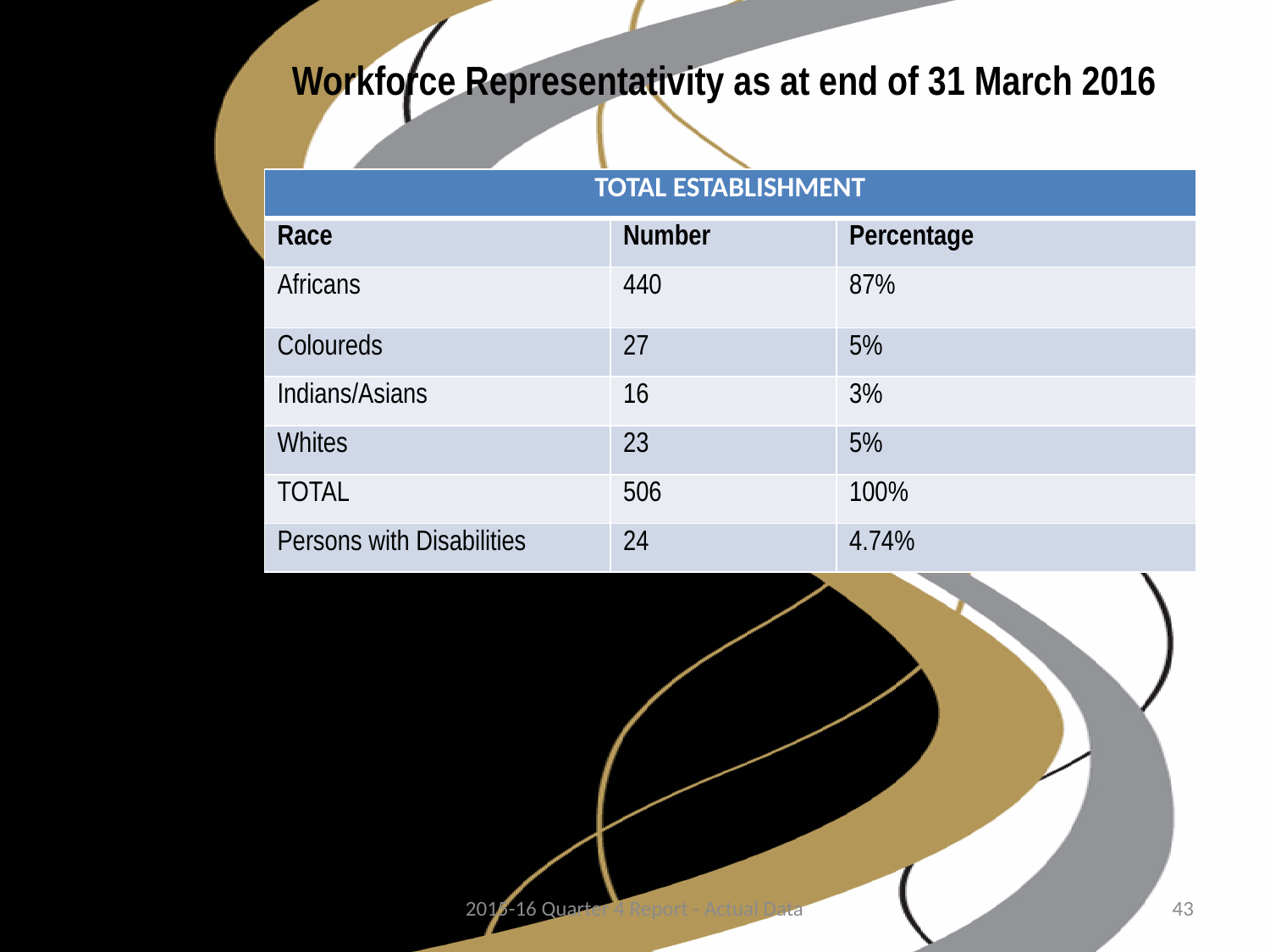

# Workforce Representativity as at end of 31 March 2016
| TOTAL ESTABLISHMENT |  |  |
| --- | --- | --- |
| Race | Number | Percentage |
| Africans | 440 | 87% |
| Coloureds | 27 | 5% |
| Indians/Asians | 16 | 3% |
| Whites | 23 | 5% |
| TOTAL | 506 | 100% |
| Persons with Disabilities | 24 | 4.74% |
* Statistics excludes 9 (interns and  short term contract workers).
2015-16 Quarter 4 Report - Actual Data
43